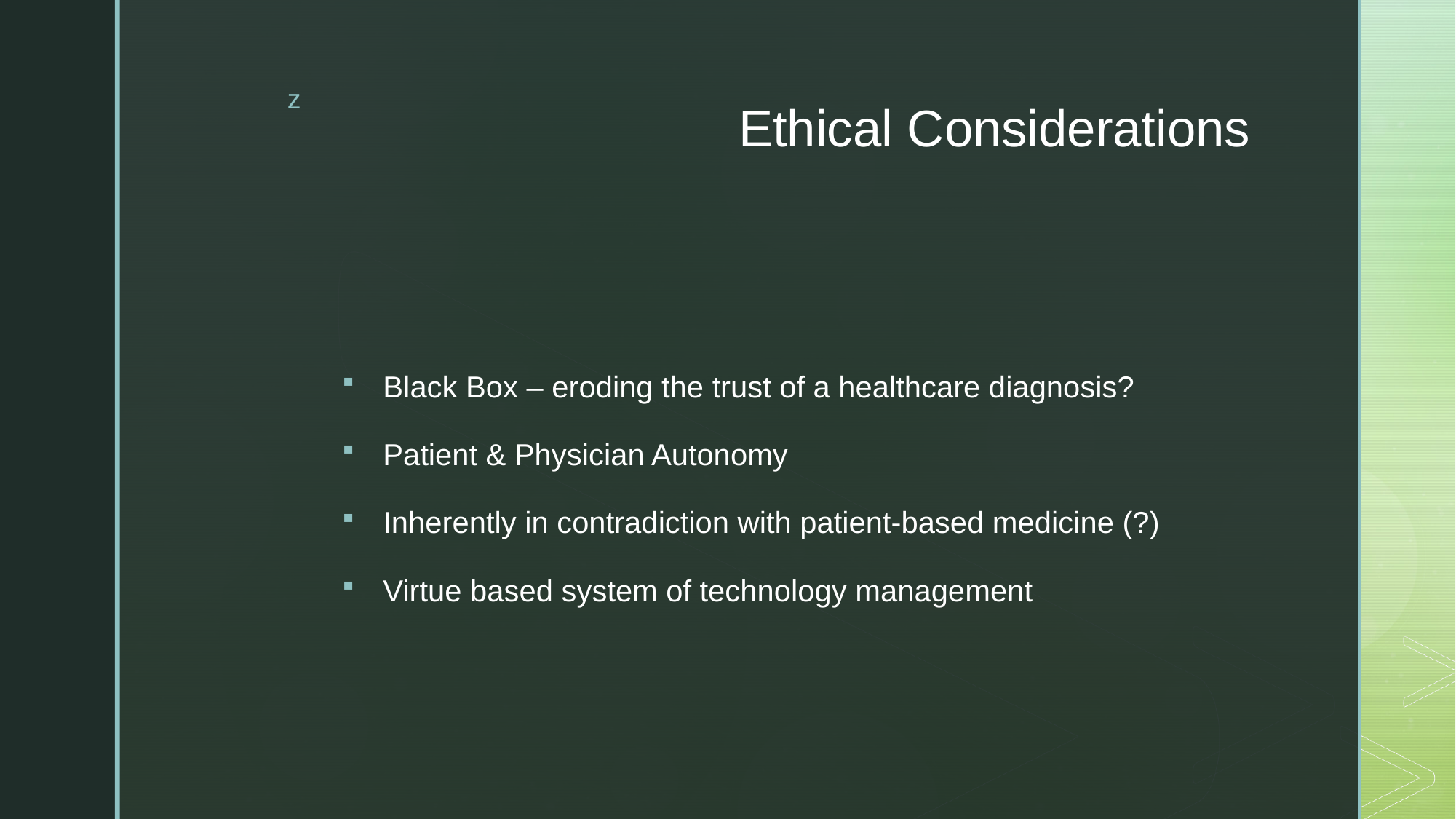

# Ethical Considerations
Black Box – eroding the trust of a healthcare diagnosis?
Patient & Physician Autonomy
Inherently in contradiction with patient-based medicine (?)
Virtue based system of technology management